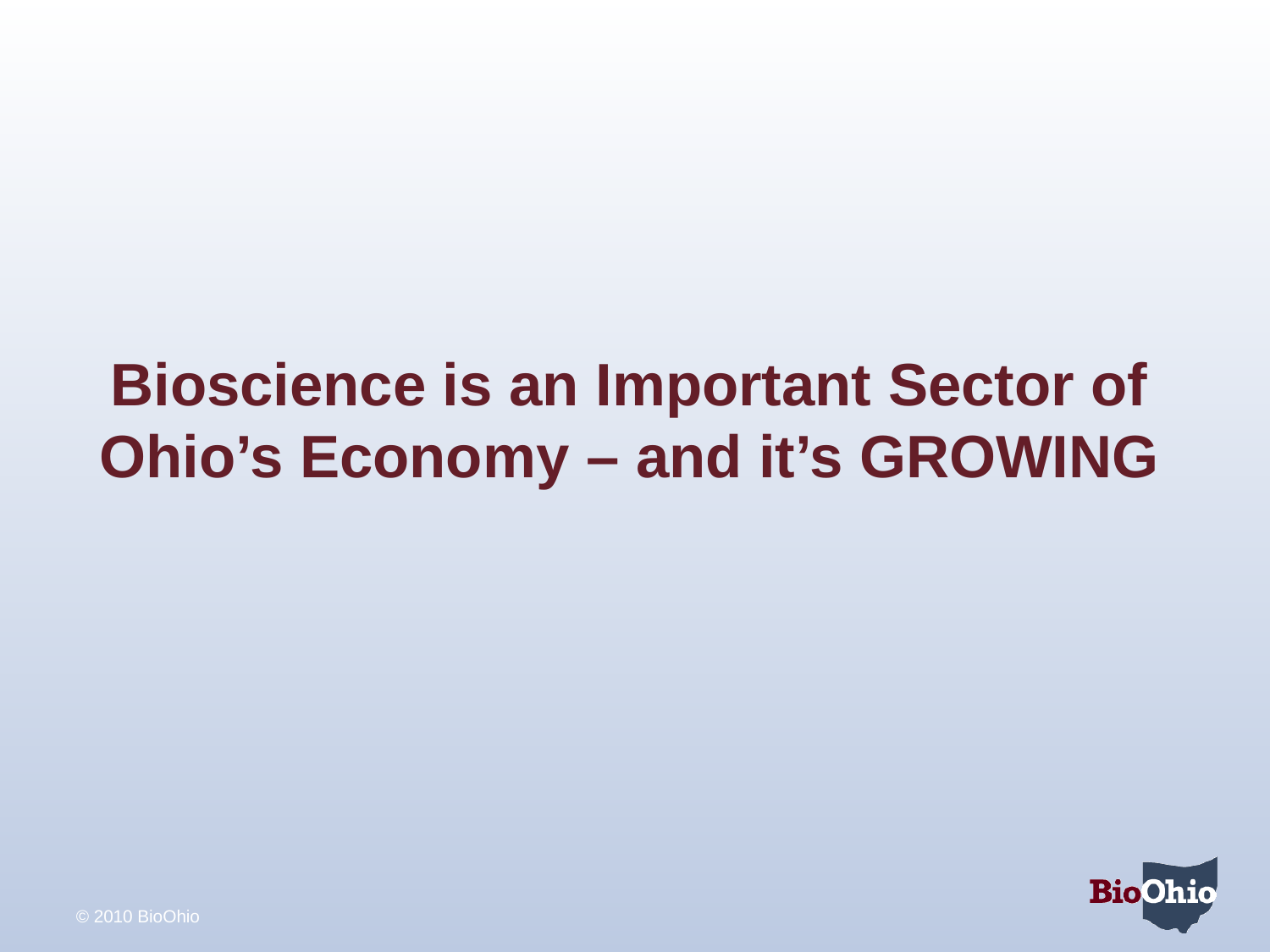

# Bioscience is an Important Sector of Ohio’s Economy – and it’s GROWING